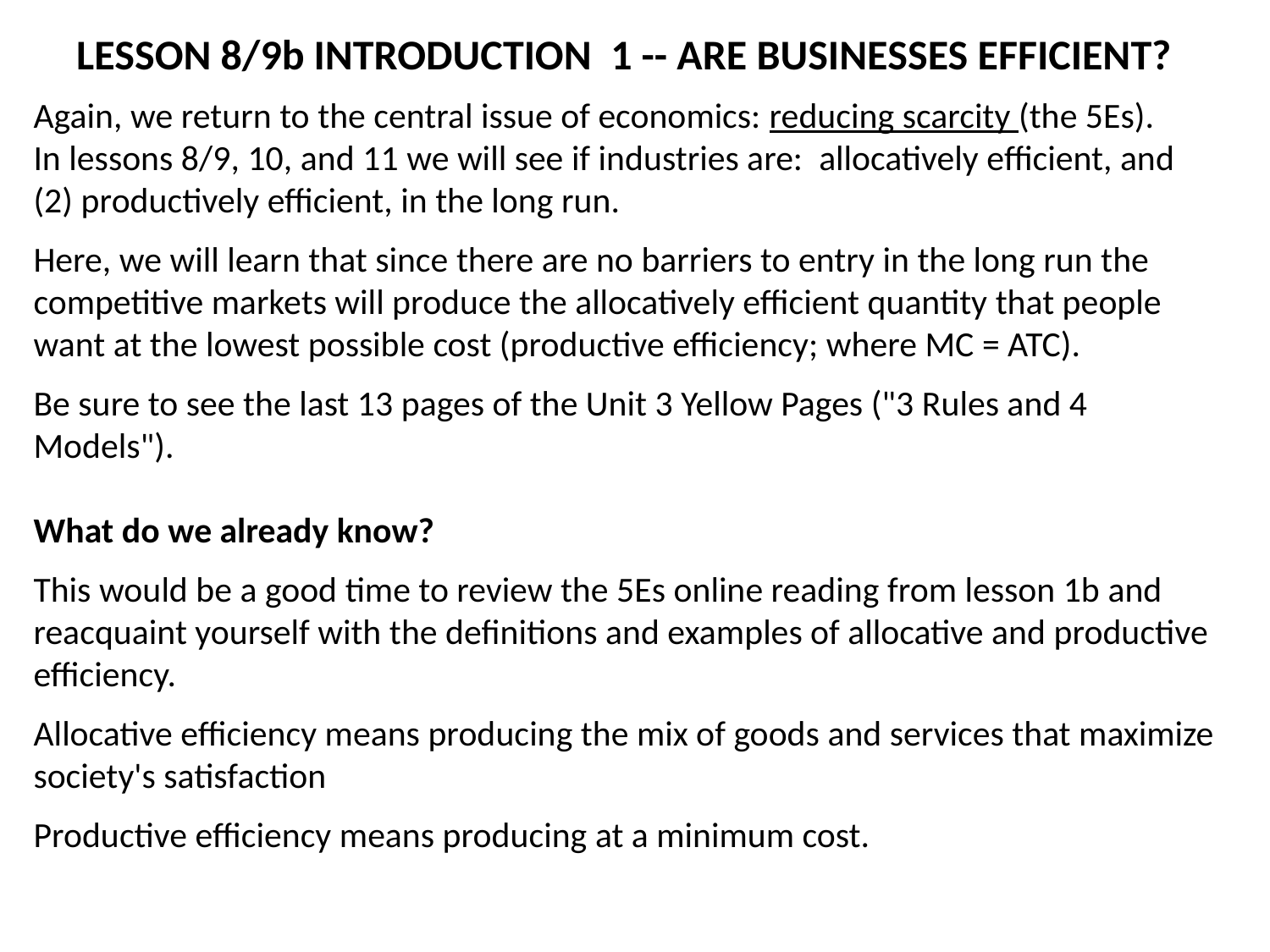

LESSON 8/9b INTRODUCTION  1 -- ARE BUSINESSES EFFICIENT?

Again, we return to the central issue of economics: reducing scarcity (the 5Es).
In lessons 8/9, 10, and 11 we will see if industries are:  allocatively efficient, and (2) productively efficient, in the long run.

Here, we will learn that since there are no barriers to entry in the long run the competitive markets will produce the allocatively efficient quantity that people want at the lowest possible cost (productive efficiency; where MC = ATC).

Be sure to see the last 13 pages of the Unit 3 Yellow Pages ("3 Rules and 4 Models").

What do we already know?

This would be a good time to review the 5Es online reading from lesson 1b and reacquaint yourself with the definitions and examples of allocative and productive efficiency.

Allocative efficiency means producing the mix of goods and services that maximize society's satisfaction

Productive efficiency means producing at a minimum cost.